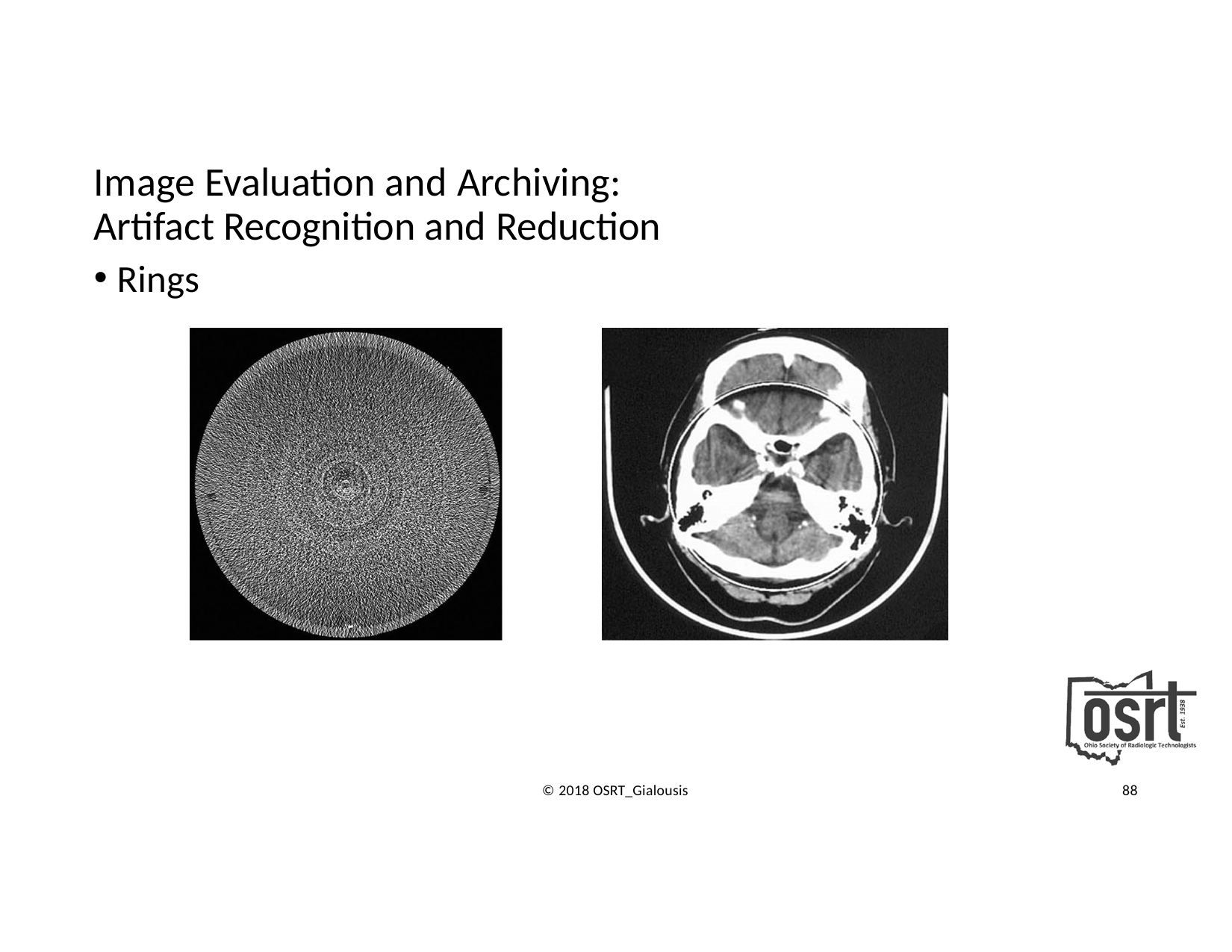

Image Evaluation and Archiving:  Artifact Recognition and Reduction
Rings

© 2018 OSRT_Gialousis
88